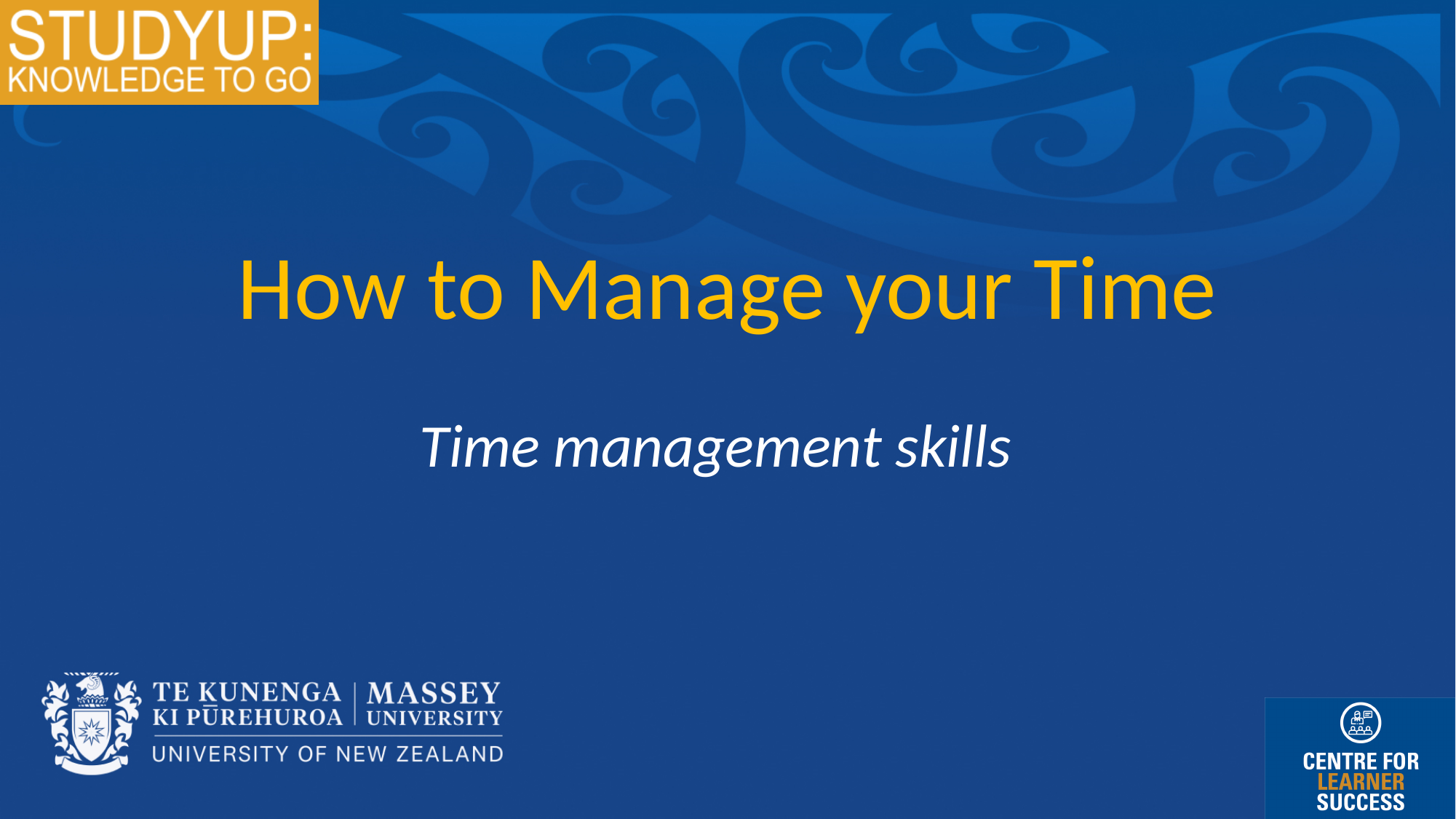

# How to Manage your Time
Time management skills